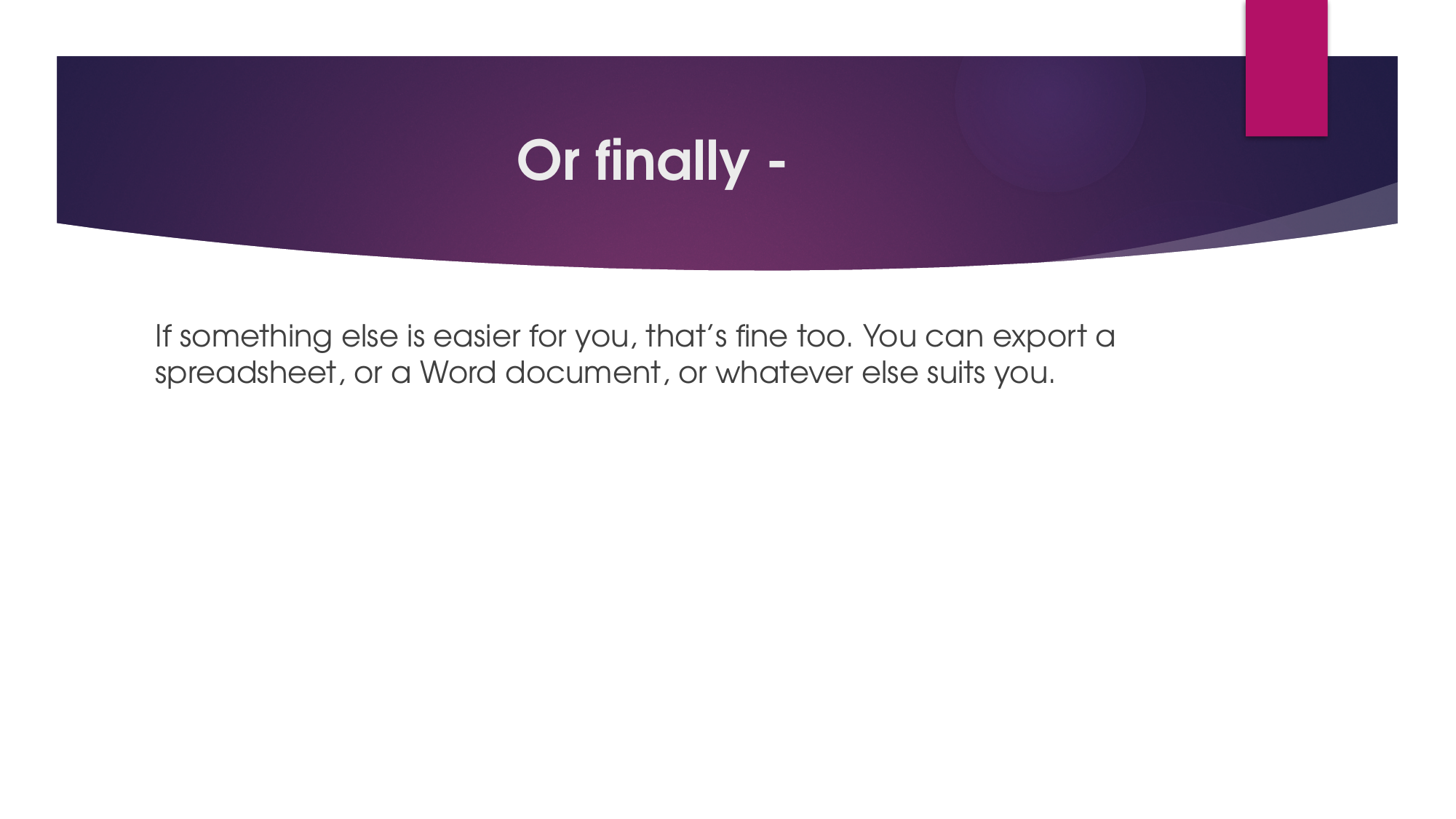

# Or finally -
If something else is easier for you, that’s fine too. You can export a spreadsheet, or a Word document, or whatever else suits you.